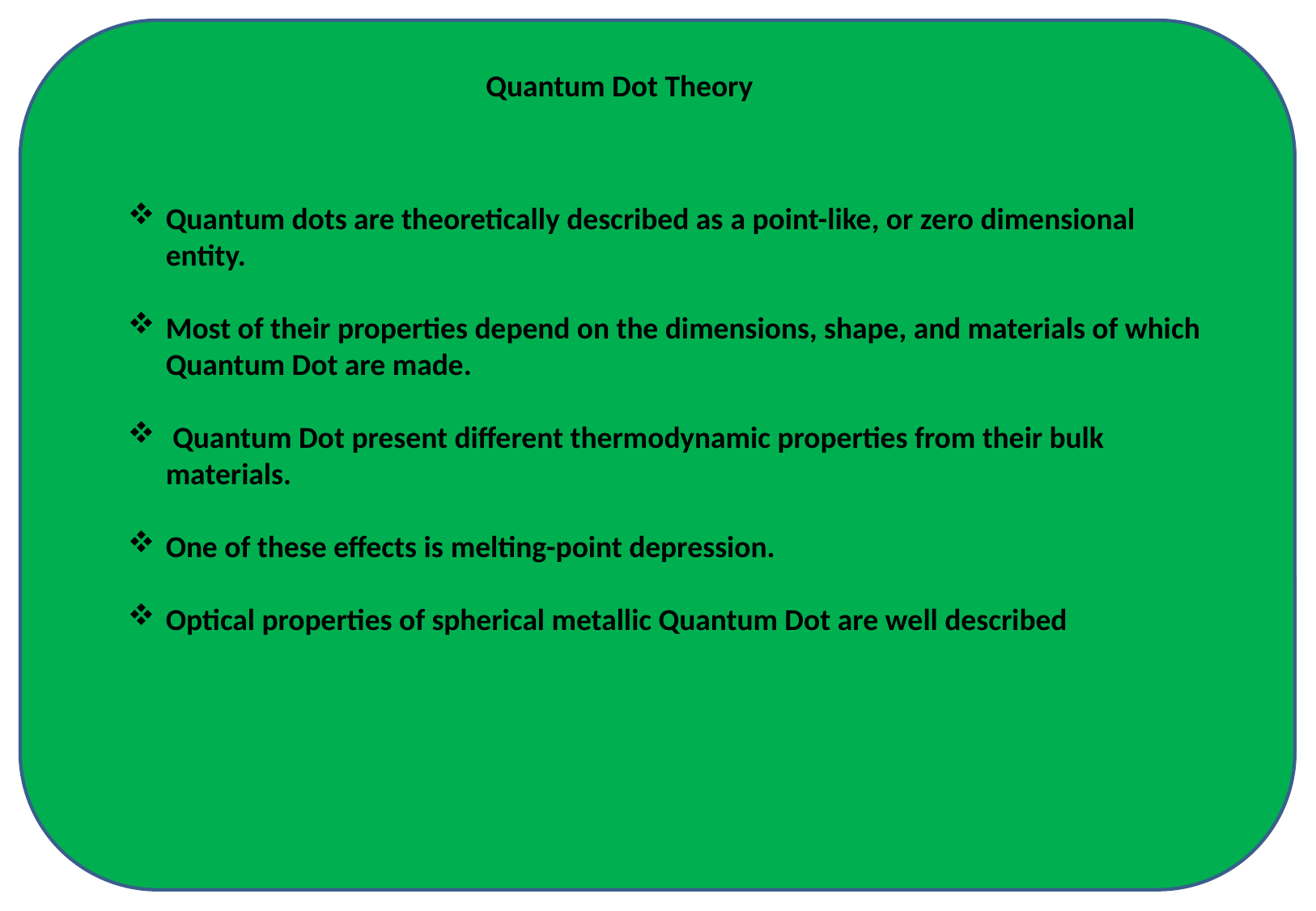

Quantum Dot Theory

Quantum dots are theoretically described as a point-like, or zero dimensional entity.

Most of their properties depend on the dimensions, shape, and materials of which Quantum Dot are made.

 Quantum Dot present different thermodynamic properties from their bulk materials.

One of these effects is melting-point depression.

Optical properties of spherical metallic Quantum Dot are well described